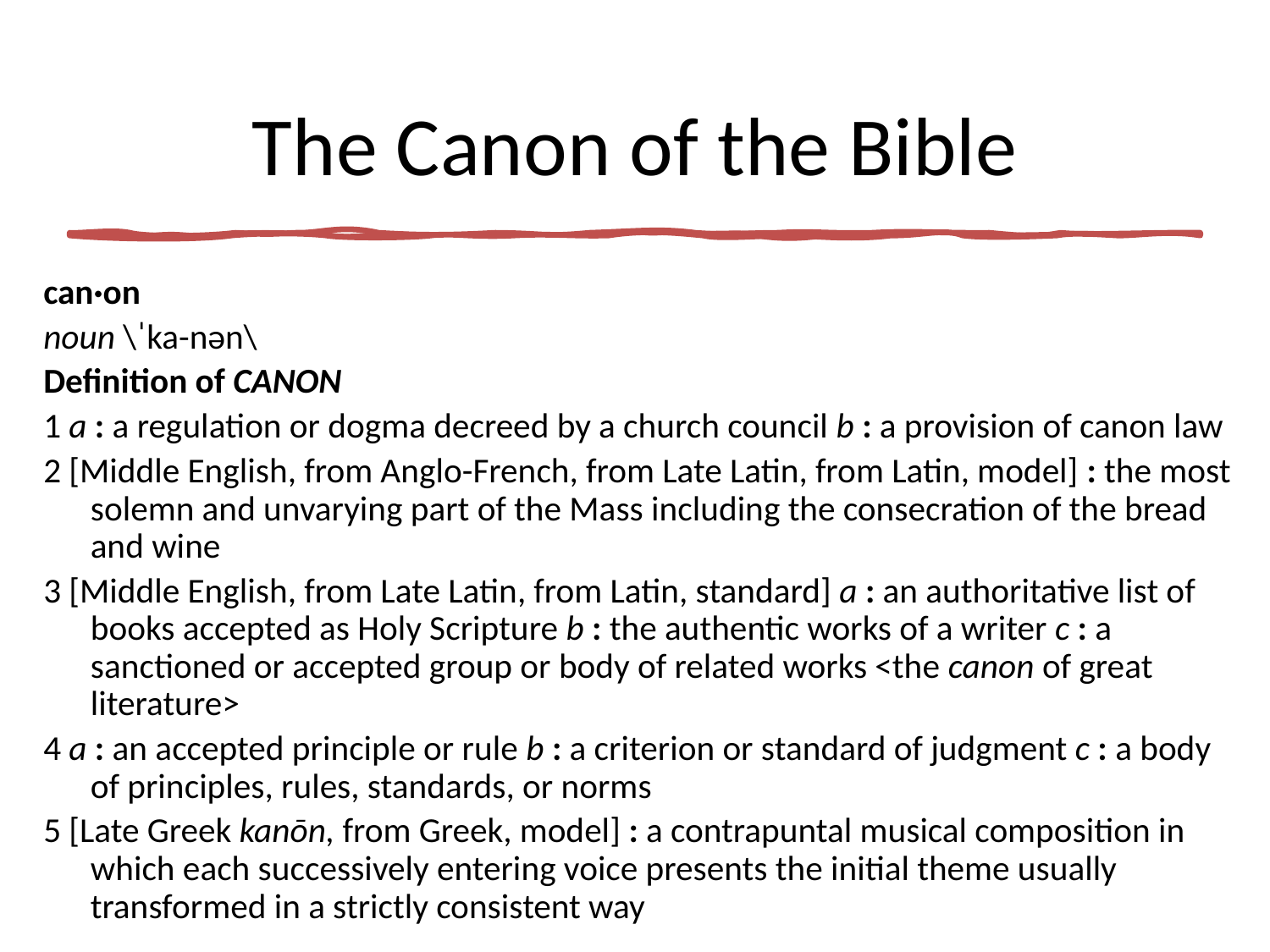

# The Canon of the Bible

can·on
noun \ˈka-nən\
Definition of CANON
1 a : a regulation or dogma decreed by a church council b : a provision of canon law
2 [Middle English, from Anglo-French, from Late Latin, from Latin, model] : the most solemn and unvarying part of the Mass including the consecration of the bread and wine
3 [Middle English, from Late Latin, from Latin, standard] a : an authoritative list of books accepted as Holy Scripture b : the authentic works of a writer c : a sanctioned or accepted group or body of related works <the canon of great literature>
4 a : an accepted principle or rule b : a criterion or standard of judgment c : a body of principles, rules, standards, or norms
5 [Late Greek kanōn, from Greek, model] : a contrapuntal musical composition in which each successively entering voice presents the initial theme usually transformed in a strictly consistent way